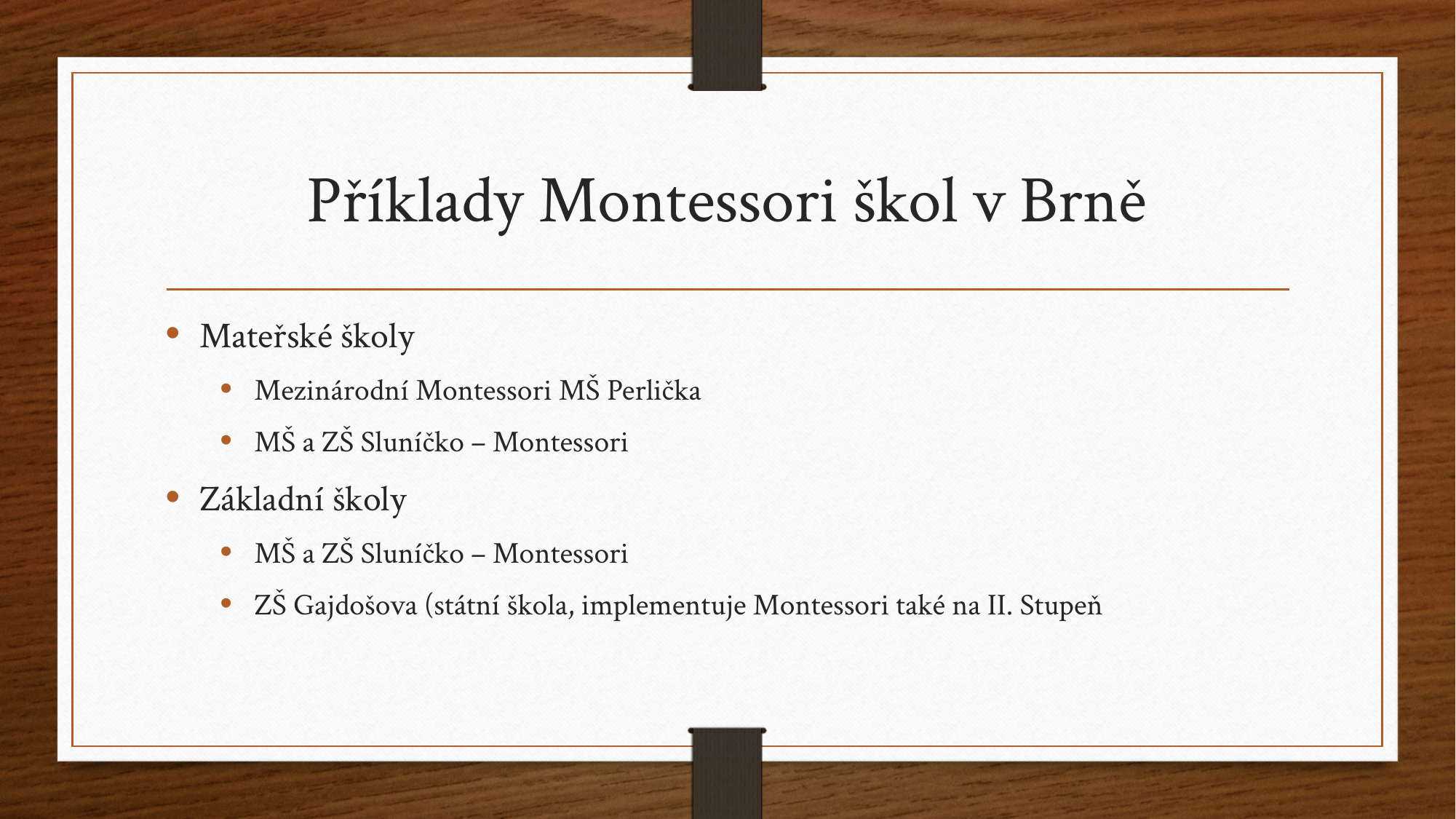

# Příklady Montessori škol v Brně
Mateřské školy
Mezinárodní Montessori MŠ Perlička
MŠ a ZŠ Sluníčko – Montessori
Základní školy
MŠ a ZŠ Sluníčko – Montessori
ZŠ Gajdošova (státní škola, implementuje Montessori také na II. Stupeň